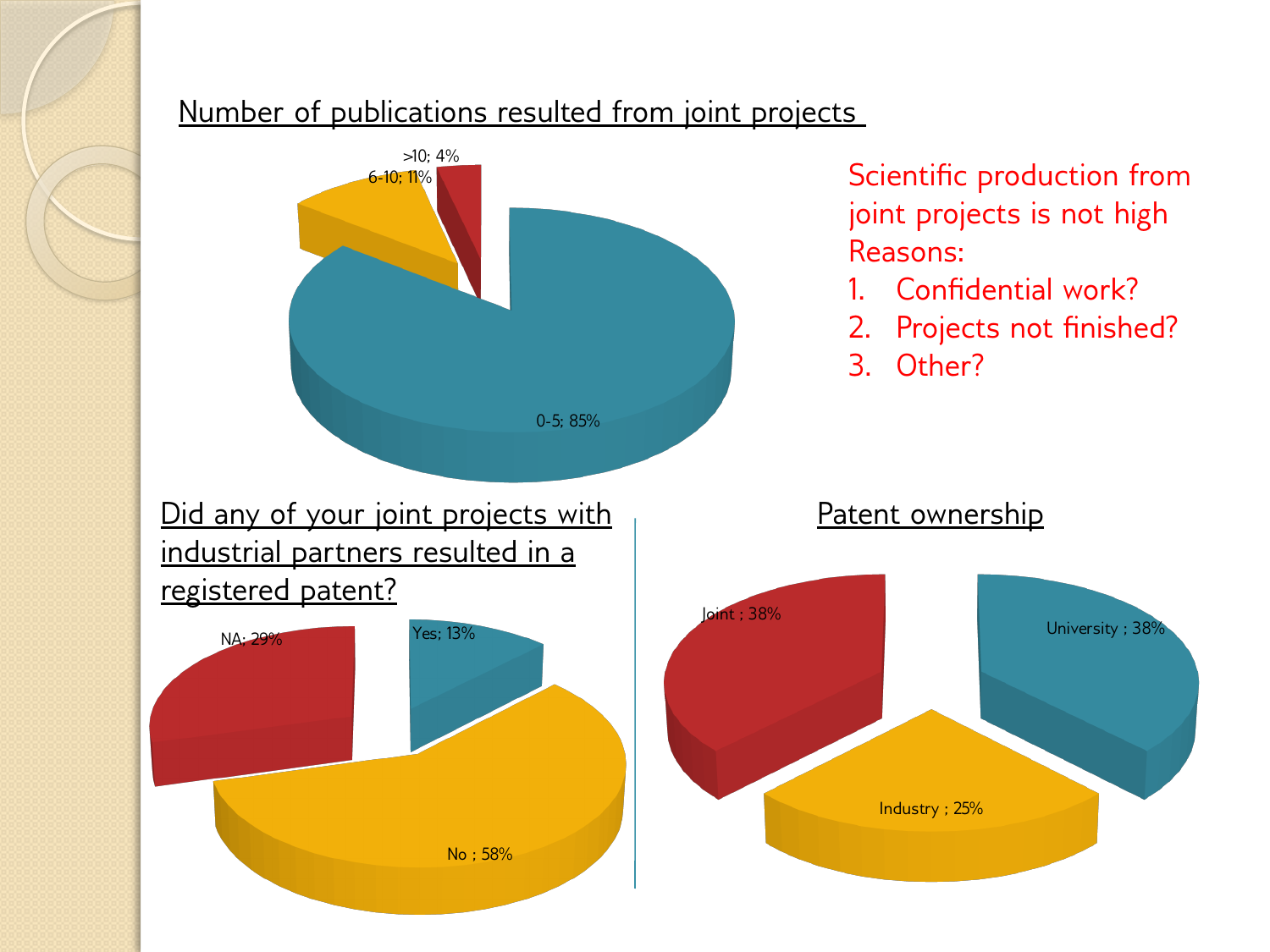

Number of publications resulted from joint projects

[unsupported chart]

Scientific production from joint projects is not high
Reasons:
Confidential work?
Projects not finished?
Other?
Did any of your joint projects with industrial partners resulted in a registered patent?
Patent ownership

[unsupported chart]

[unsupported chart]